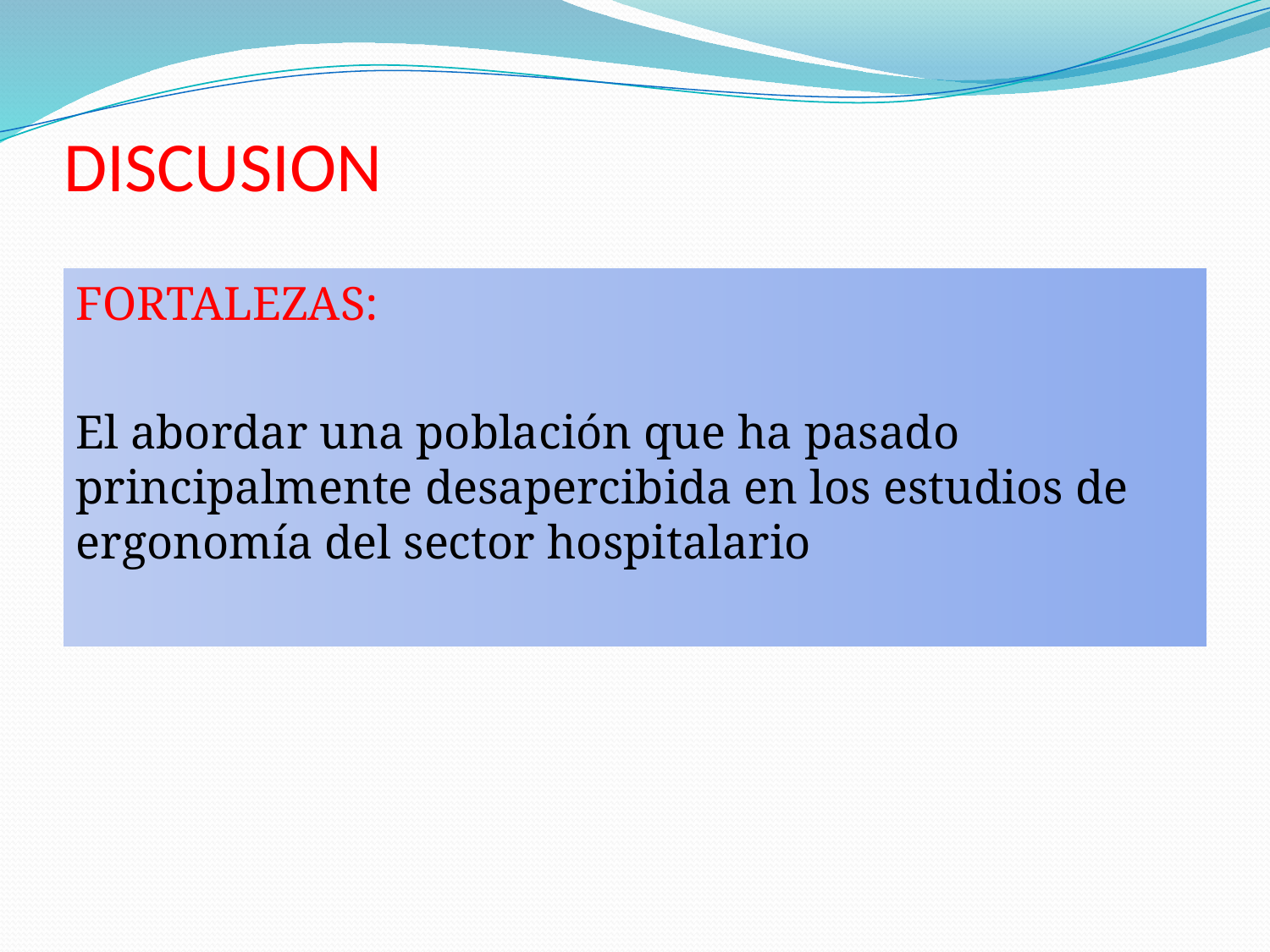

# DISCUSION
FORTALEZAS:

El abordar una población que ha pasado principalmente desapercibida en los estudios de ergonomía del sector hospitalario